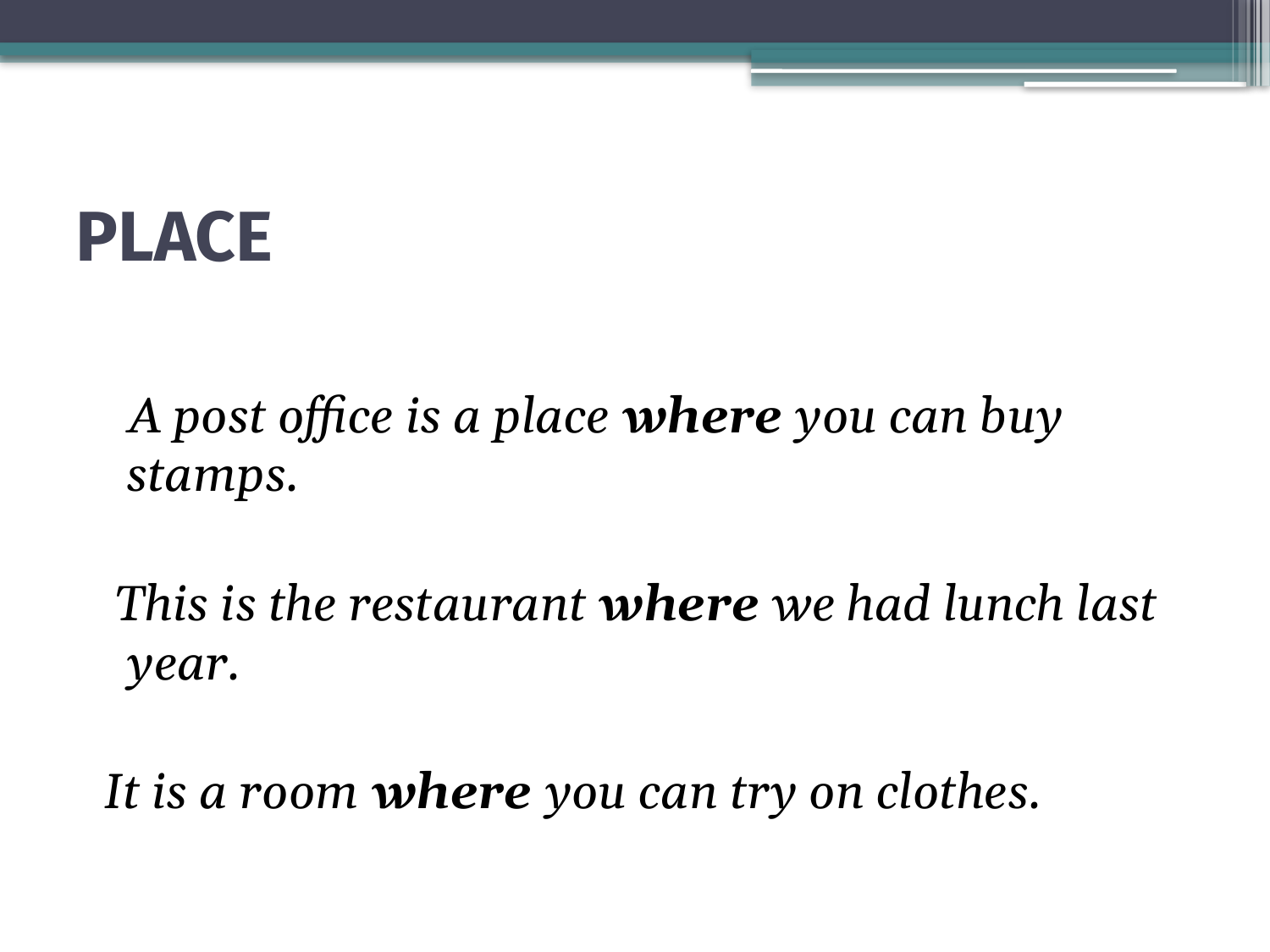

# PLACE

   A post office is a place where you can buy stamps.

  This is the restaurant where we had lunch last year.

 It is a room where you can try on clothes.